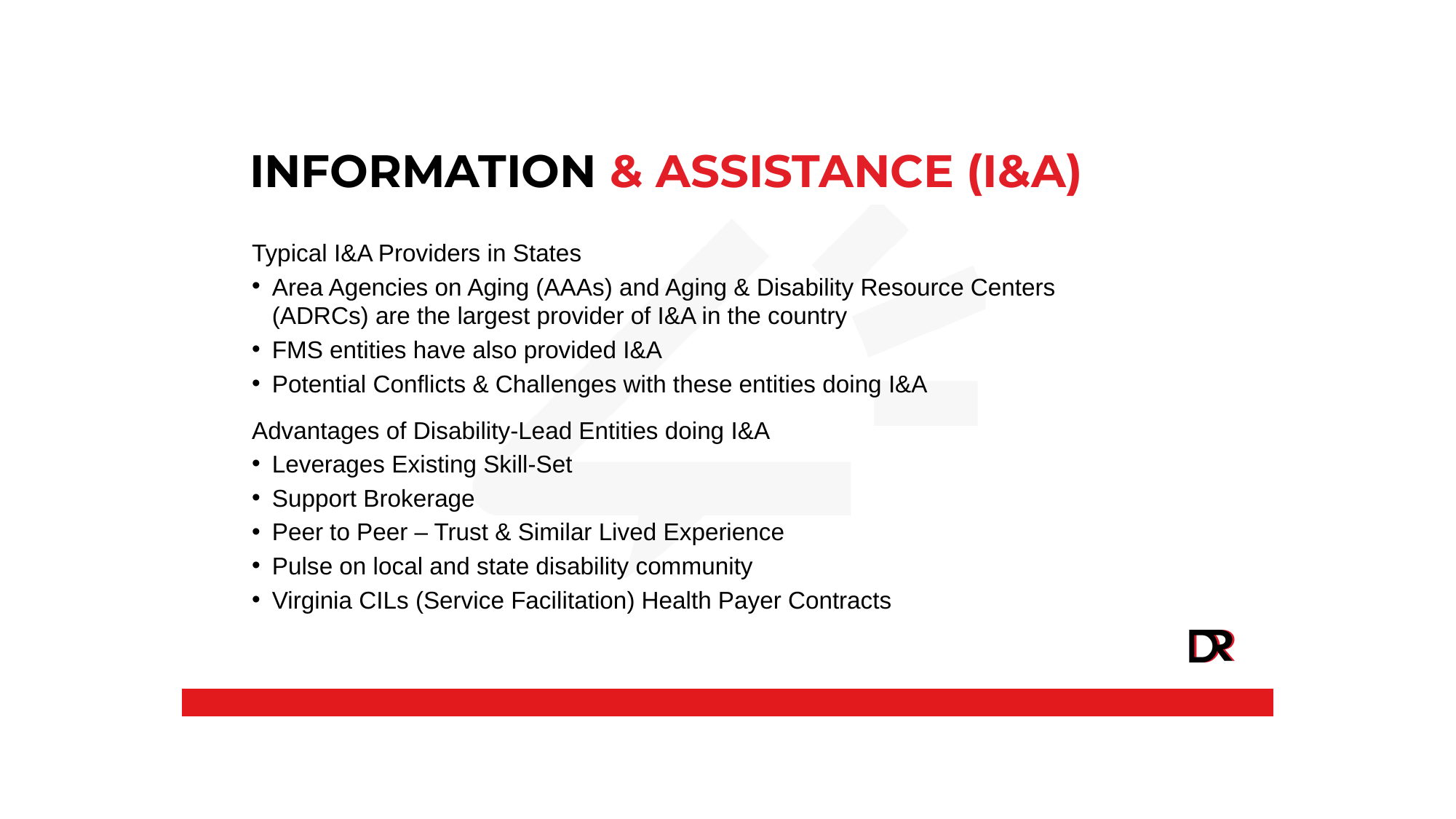

INFORMATION & ASSISTANCE (I&A)

Typical I&A Providers in States
Area Agencies on Aging (AAAs) and Aging & Disability Resource Centers (ADRCs) are the largest provider of I&A in the country
FMS entities have also provided I&A
Potential Conflicts & Challenges with these entities doing I&A

Advantages of Disability-Lead Entities doing I&A
Leverages Existing Skill-Set
Support Brokerage
Peer to Peer – Trust & Similar Lived Experience
Pulse on local and state disability community
Virginia CILs (Service Facilitation) Health Payer Contracts